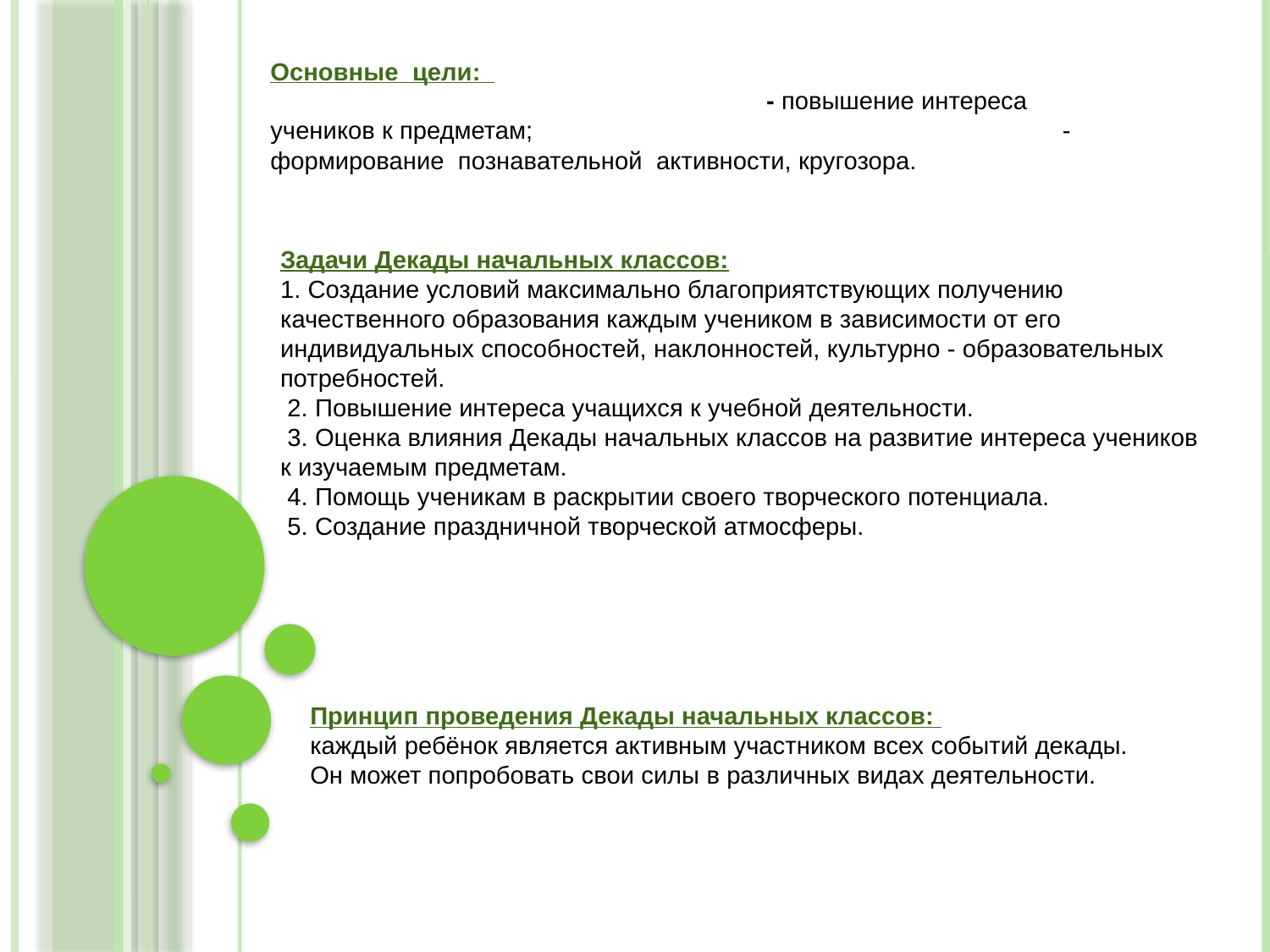

Основные  цели:                                                                                                                                                                   - повышение интереса  учеников к предметам;                                                                            - формирование  познавательной  активности, кругозора.

Задачи Декады начальных классов:
1. Создание условий максимально благоприятствующих получению качественного образования каждым учеником в зависимости от его индивидуальных способностей, наклонностей, культурно - образовательных потребностей.
 2. Повышение интереса учащихся к учебной деятельности.
 3. Оценка влияния Декады начальных классов на развитие интереса учеников к изучаемым предметам.
 4. Помощь ученикам в раскрытии своего творческого потенциала.
 5. Создание праздничной творческой атмосферы.
Принцип проведения Декады начальных классов:
каждый ребёнок является активным участником всех событий декады.
Он может попробовать свои силы в различных видах деятельности.